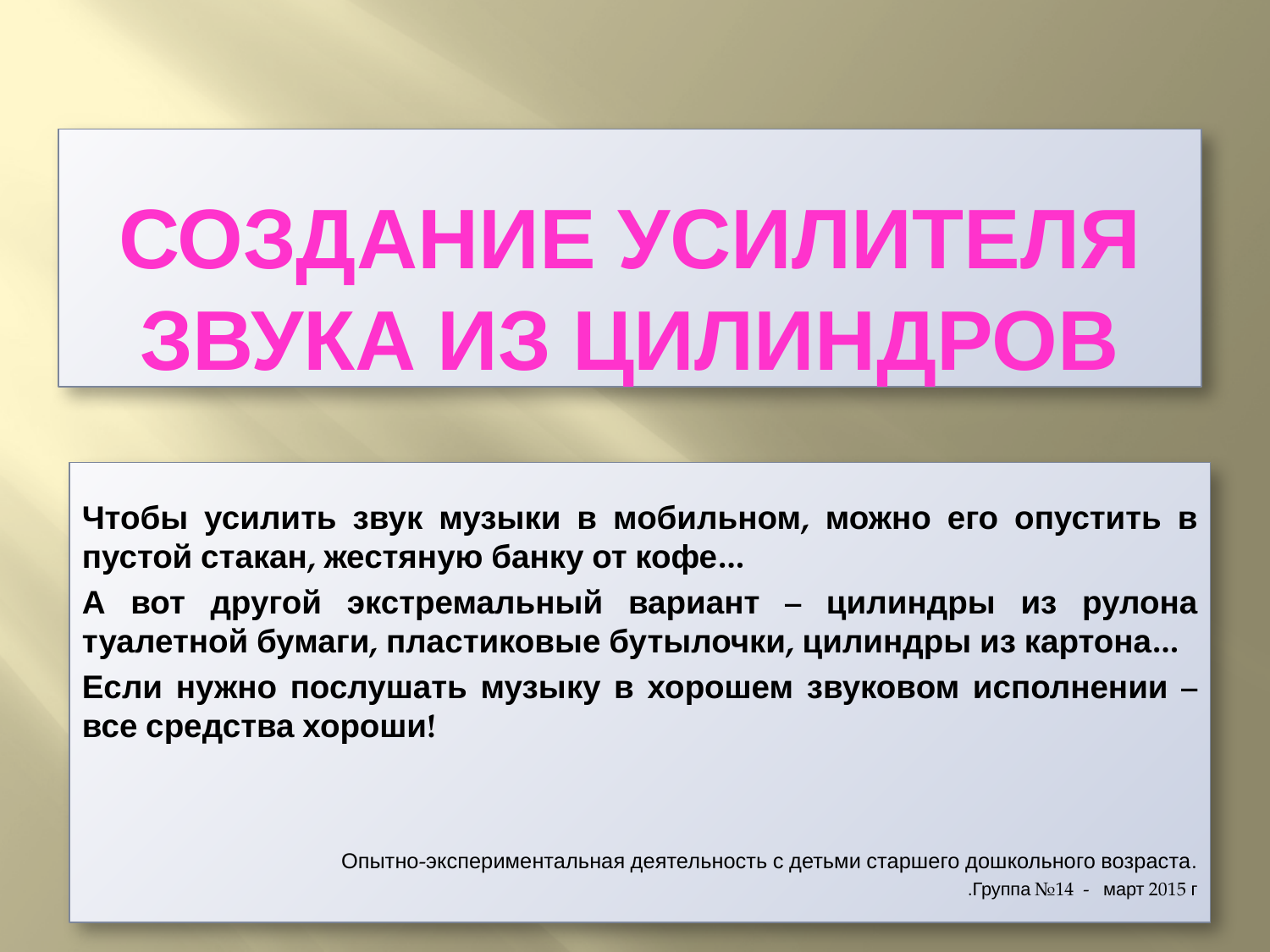

# Создание усилителя звука из цилиндров

Чтобы усилить звук музыки в мобильном, можно его опустить в пустой стакан, жестяную банку от кофе…
А вот другой экстремальный вариант – цилиндры из рулона туалетной бумаги, пластиковые бутылочки, цилиндры из картона…
Если нужно послушать музыку в хорошем звуковом исполнении – все средства хороши!

Опытно-экспериментальная деятельность с детьми старшего дошкольного возраста.
.Группа №14  -   март 2015 г